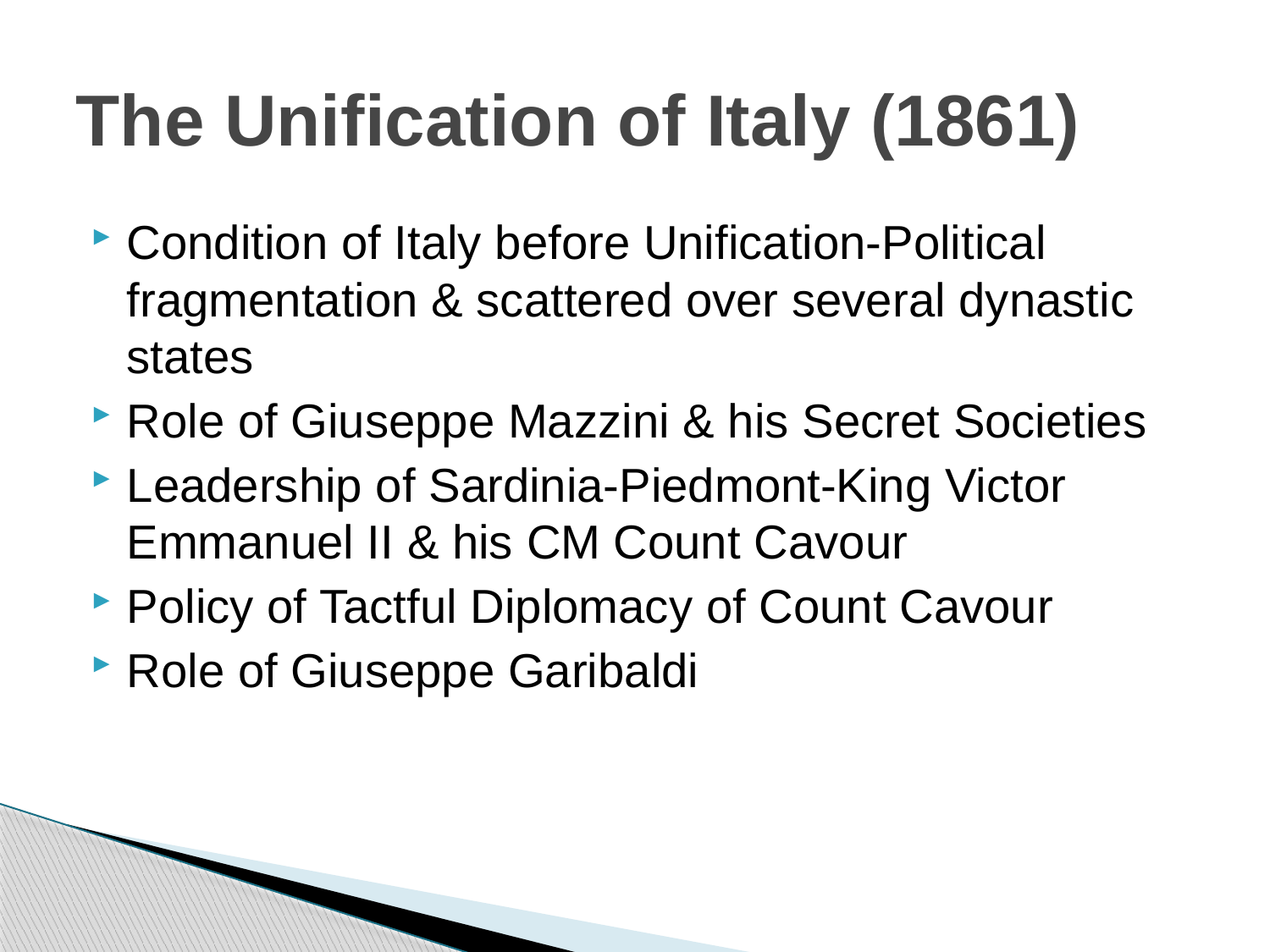

# The Unification of Italy (1861)
Condition of Italy before Unification-Political fragmentation & scattered over several dynastic states
Role of Giuseppe Mazzini & his Secret Societies
Leadership of Sardinia-Piedmont-King Victor Emmanuel II & his CM Count Cavour
Policy of Tactful Diplomacy of Count Cavour
Role of Giuseppe Garibaldi